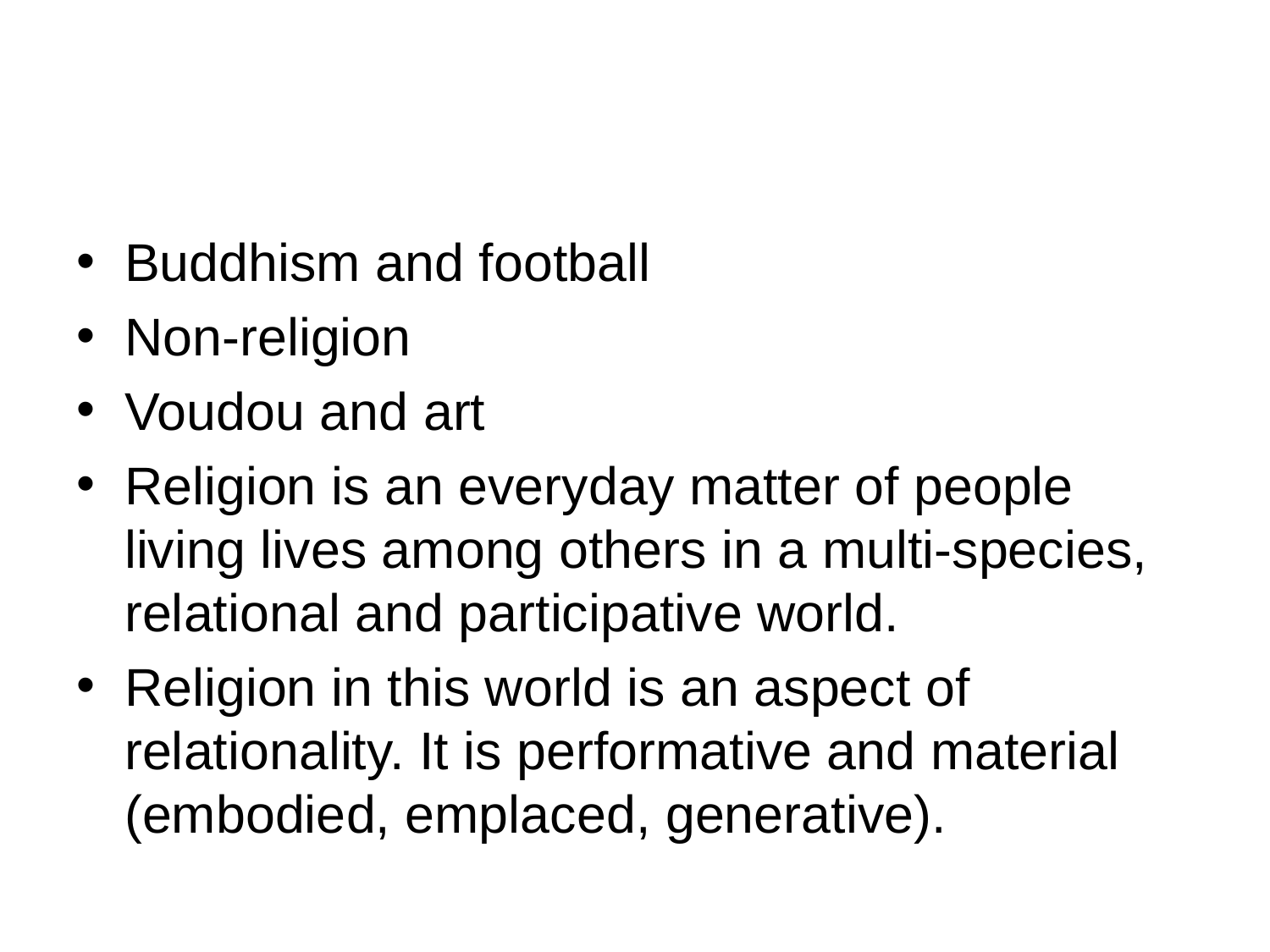

Buddhism and football
Non-religion
Voudou and art
Religion is an everyday matter of people living lives among others in a multi-species, relational and participative world.
Religion in this world is an aspect of relationality. It is performative and material (embodied, emplaced, generative).